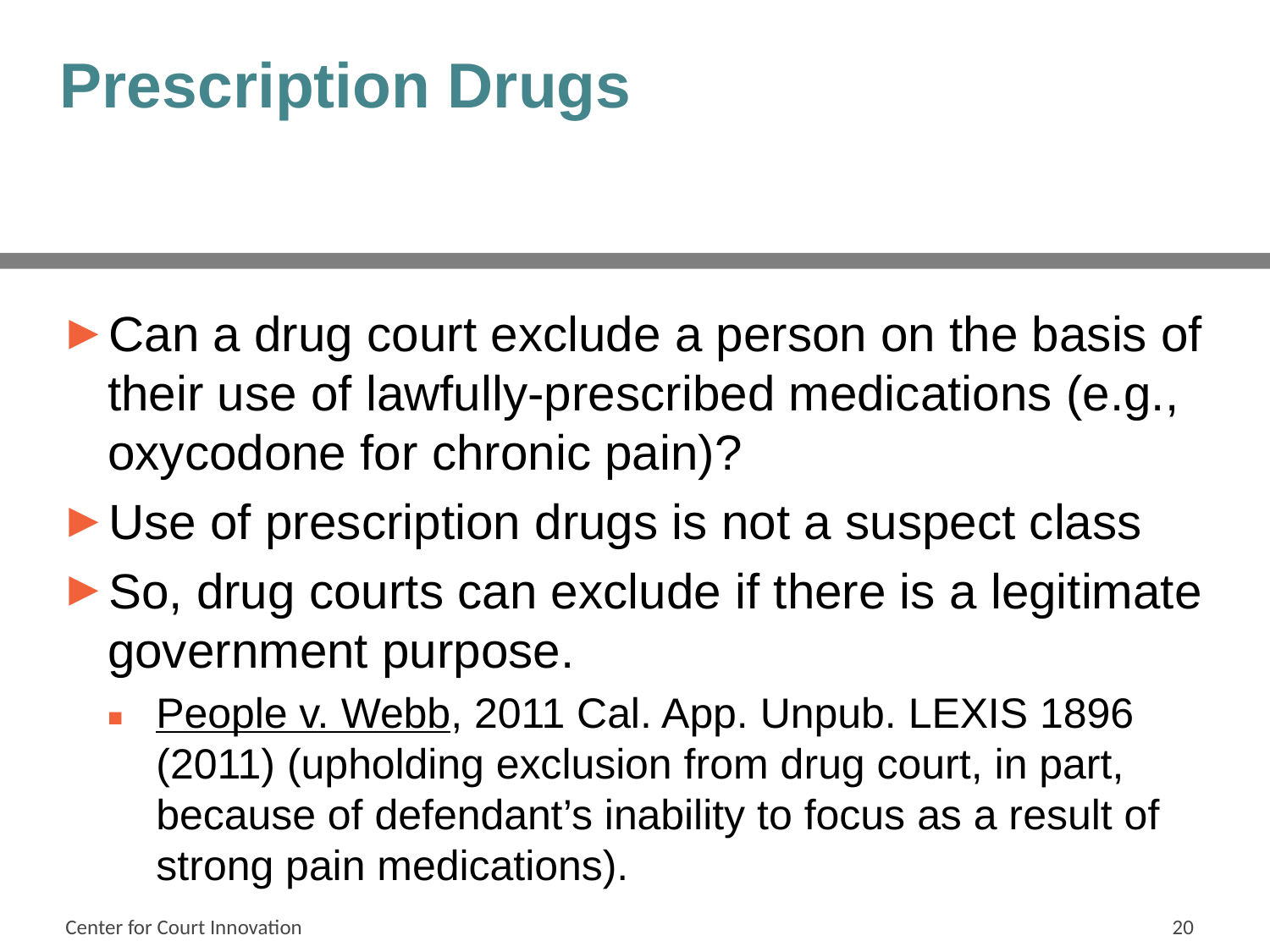

# Prescription Drugs
Can a drug court exclude a person on the basis of their use of lawfully-prescribed medications (e.g., oxycodone for chronic pain)?
Use of prescription drugs is not a suspect class
So, drug courts can exclude if there is a legitimate government purpose.
People v. Webb, 2011 Cal. App. Unpub. LEXIS 1896 (2011) (upholding exclusion from drug court, in part, because of defendant’s inability to focus as a result of strong pain medications).

Center for Court Innovation
20